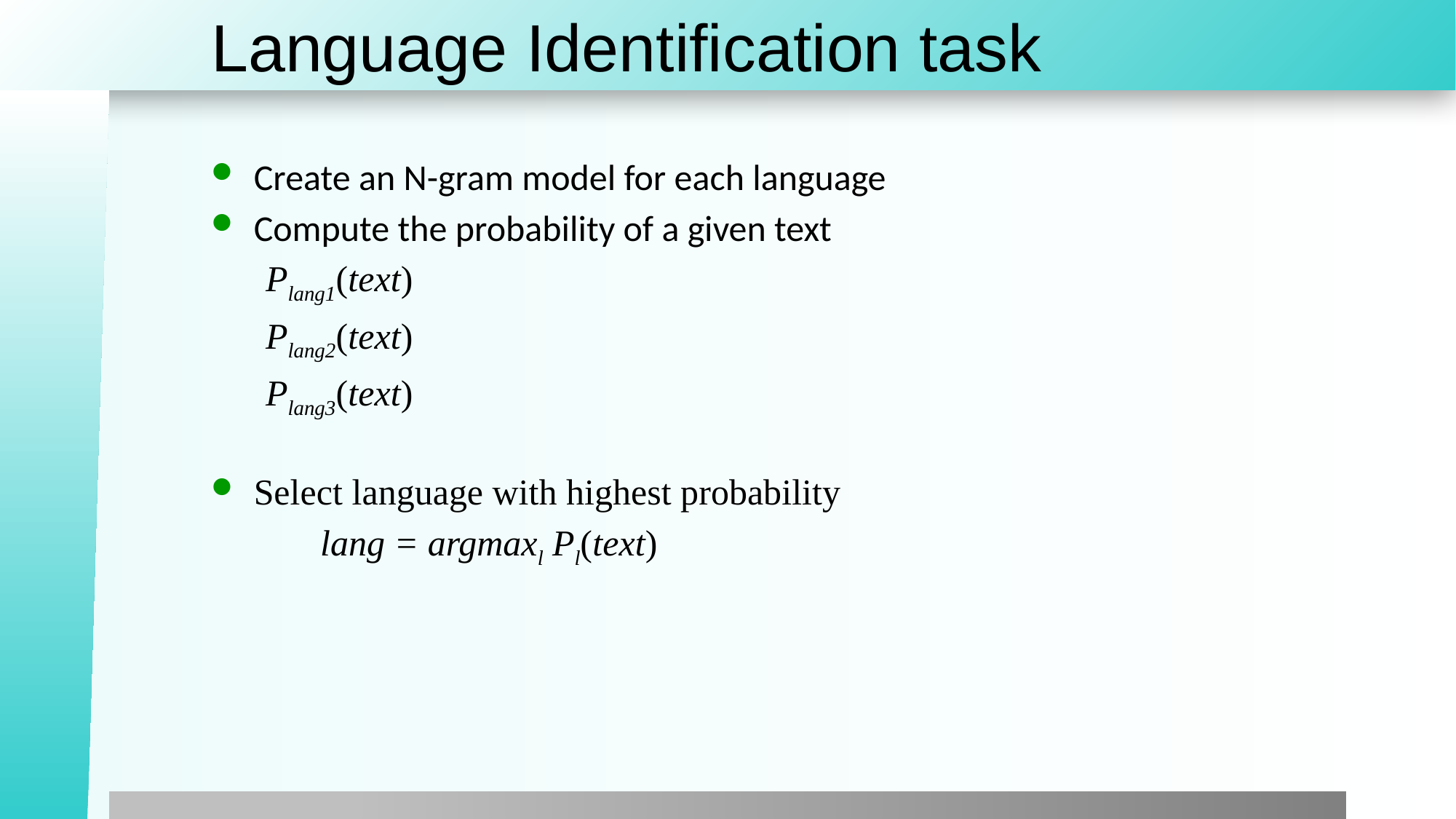

# Language Identification task
Create an N-gram model for each language
Compute the probability of a given text
Plang1(text)
Plang2(text)
Plang3(text)

Select language with highest probability
	lang = argmaxl Pl(text)